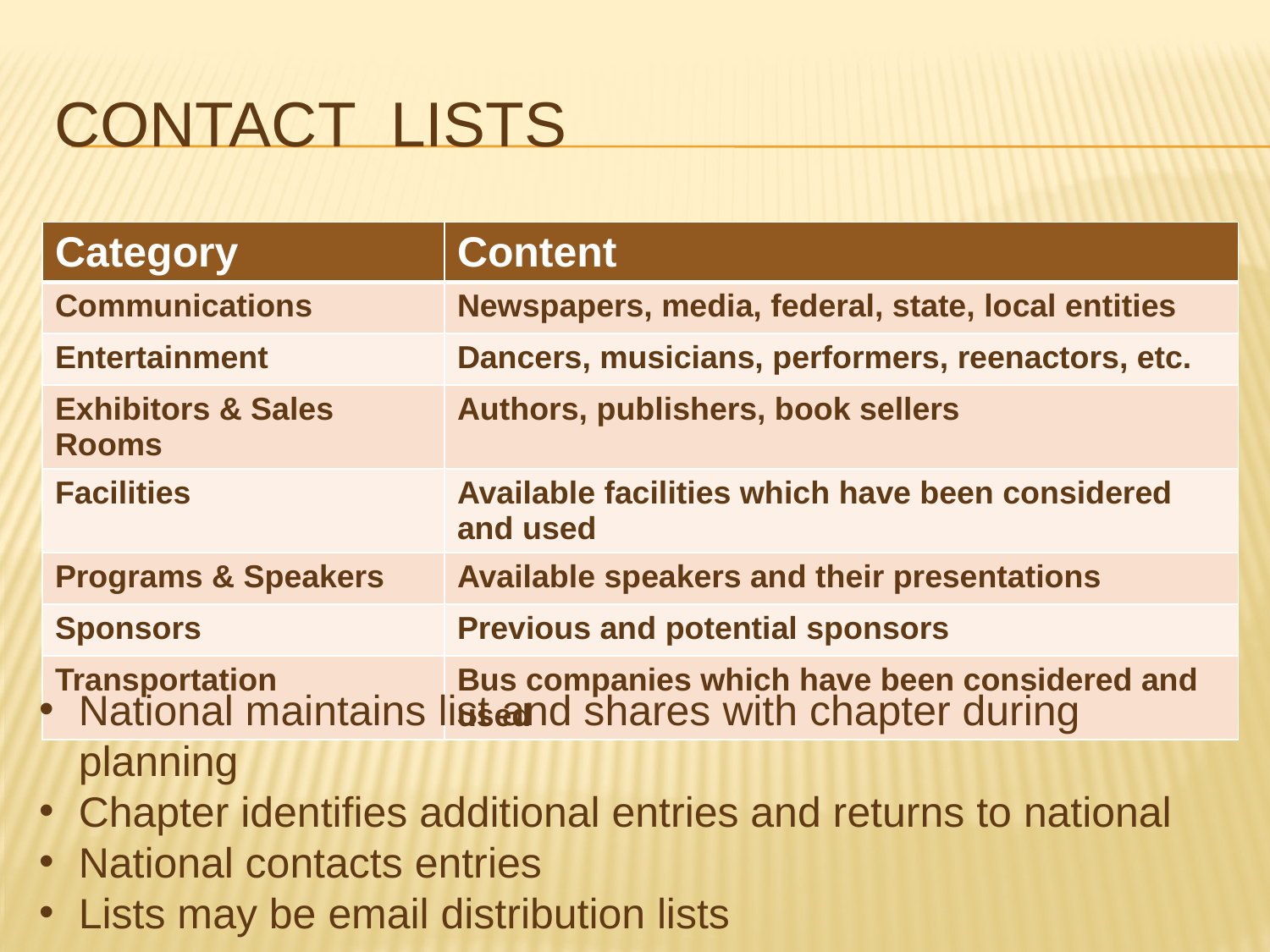

# Contact  lists
| Category | Content |
| --- | --- |
| Communications | Newspapers, media, federal, state, local entities |
| Entertainment | Dancers, musicians, performers, reenactors, etc. |
| Exhibitors & Sales Rooms | Authors, publishers, book sellers |
| Facilities | Available facilities which have been considered and used |
| Programs & Speakers | Available speakers and their presentations |
| Sponsors | Previous and potential sponsors |
| Transportation | Bus companies which have been considered and used |
National maintains list and shares with chapter during planning
Chapter identifies additional entries and returns to national
National contacts entries
Lists may be email distribution lists